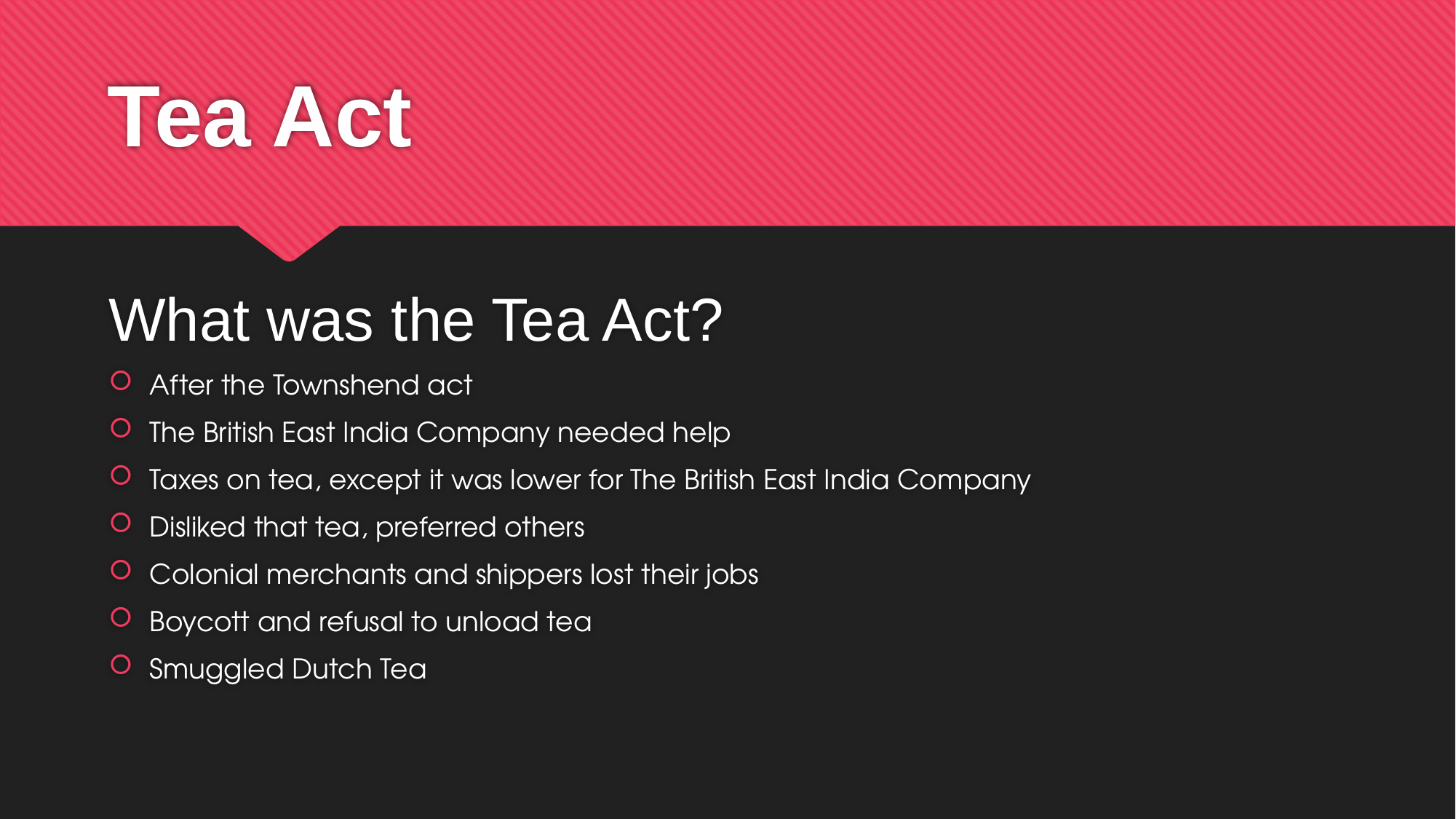

# Tea Act
What was the Tea Act?
After the Townshend act
The British East India Company needed help
Taxes on tea, except it was lower for The British East India Company
Disliked that tea, preferred others
Colonial merchants and shippers lost their jobs
Boycott and refusal to unload tea
Smuggled Dutch Tea